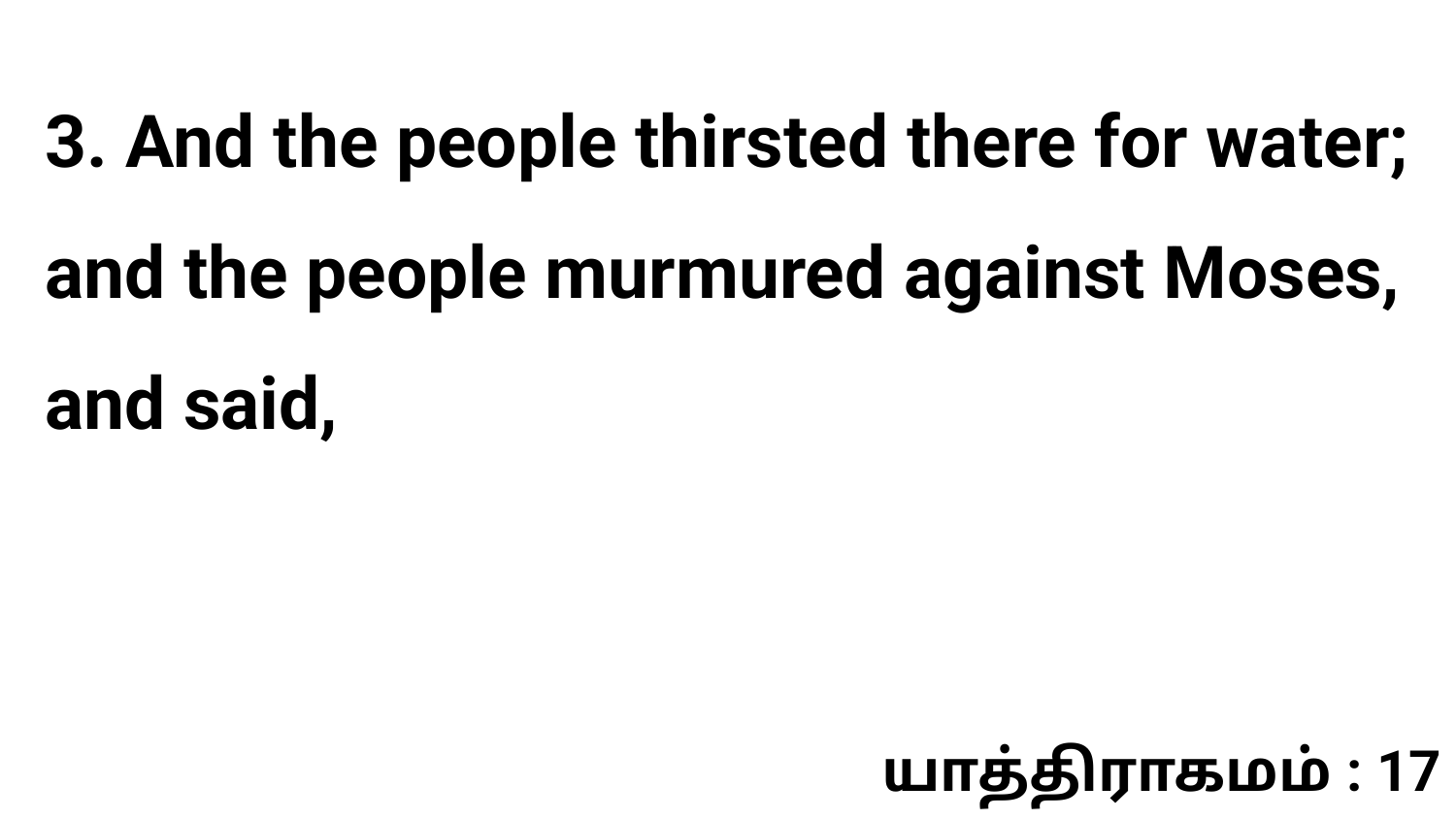

3. And the people thirsted there for water; and the people murmured against Moses, and said,
யாத்திராகமம் : 17